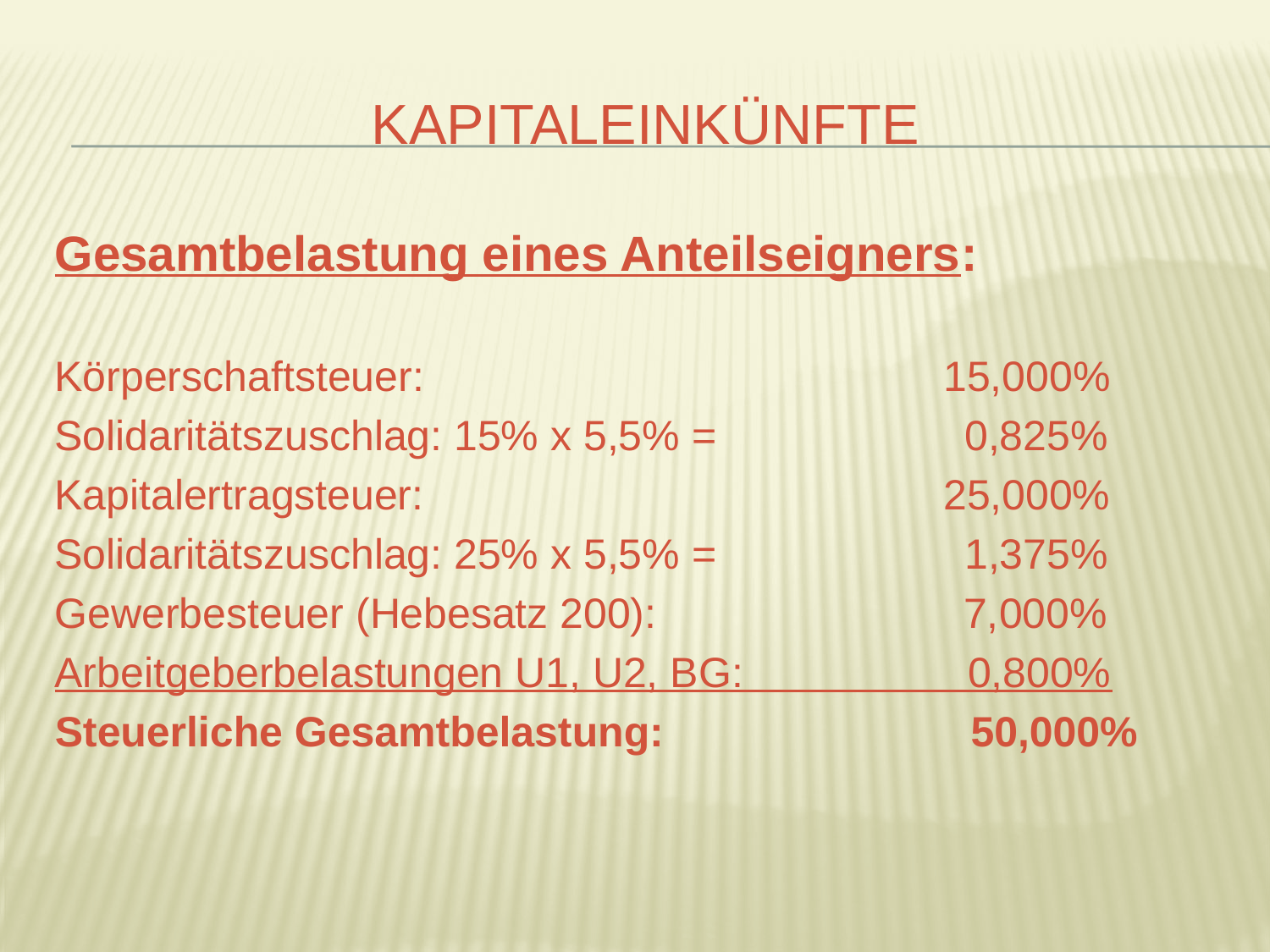

# Kapitaleinkünfte
Gesamtbelastung eines Anteilseigners:

Körperschaftsteuer:                                            15,000%
Solidaritätszuschlag: 15% x 5,5% =                     0,825%
Kapitalertragsteuer:                                            25,000%
Solidaritätszuschlag: 25% x 5,5% =                     1,375%
Gewerbesteuer (Hebesatz 200):                          7,000%
Arbeitgeberbelastungen U1, U2, BG:                   0,800%
Steuerliche Gesamtbelastung:                          50,000%